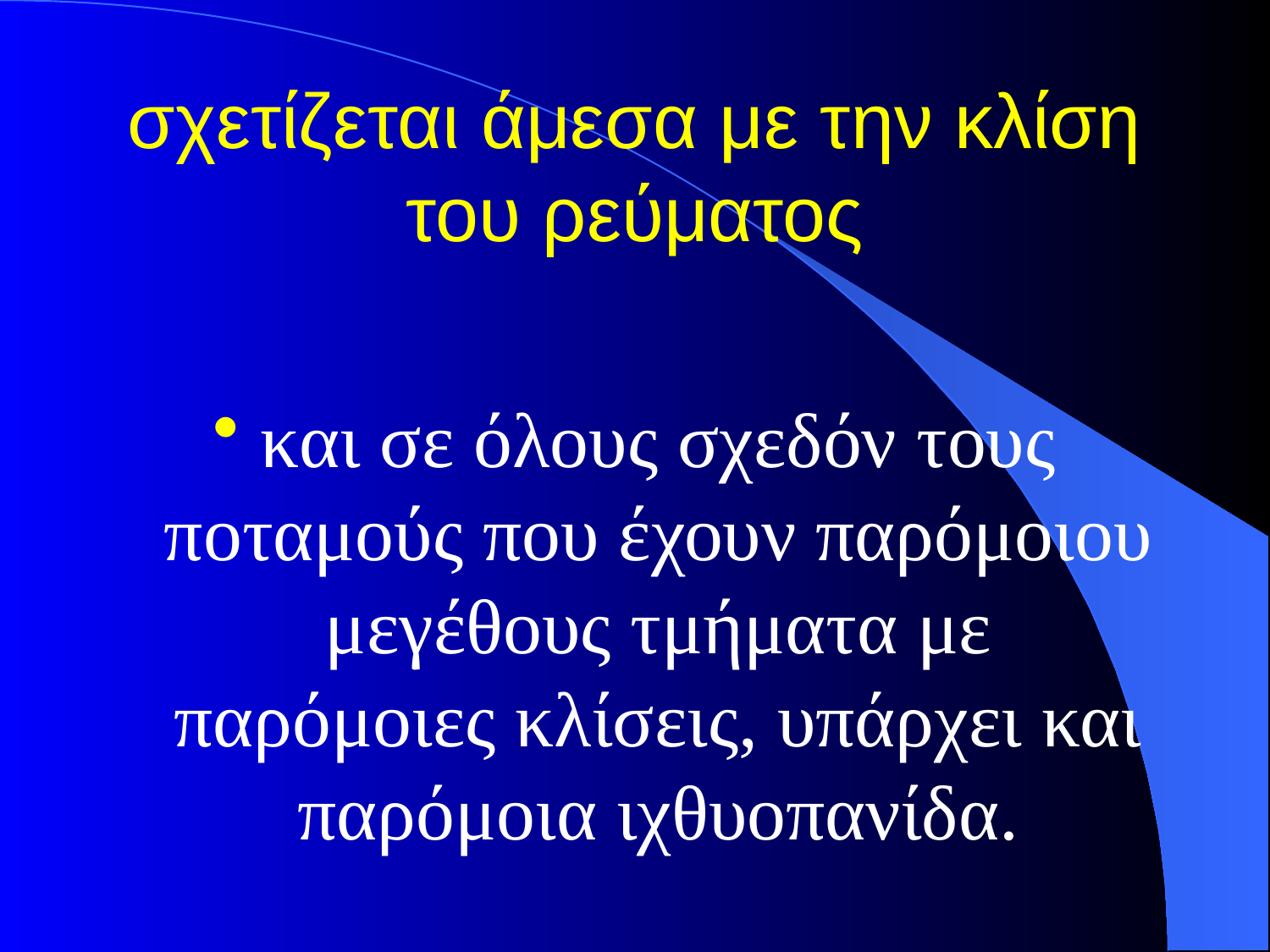

# σχετίζεται άμεσα με την κλίση του ρεύματος

και σε όλους σχεδόν τους ποταμούς που έχουν παρόμοιου μεγέθους τμήματα με παρόμοιες κλίσεις, υπάρχει και παρόμοια ιχθυοπανίδα.